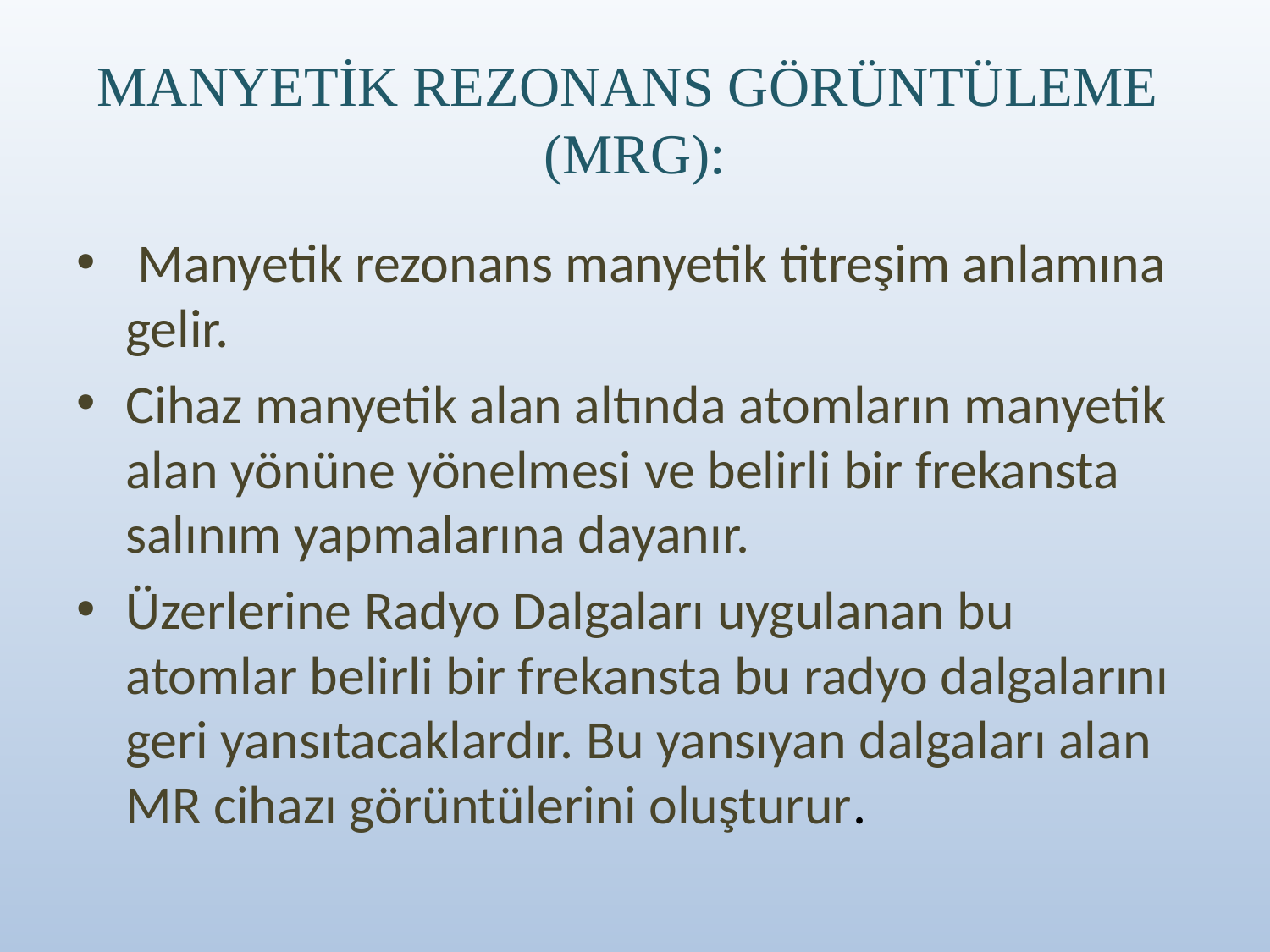

# MANYETİK REZONANS GÖRÜNTÜLEME (MRG):
 Manyetik rezonans manyetik titreşim anlamına gelir.
Cihaz manyetik alan altında atomların manyetik alan yönüne yönelmesi ve belirli bir frekansta salınım yapmalarına dayanır.
Üzerlerine Radyo Dalgaları uygulanan bu atomlar belirli bir frekansta bu radyo dalgalarını geri yansıtacaklardır. Bu yansıyan dalgaları alan MR cihazı görüntülerini oluşturur.